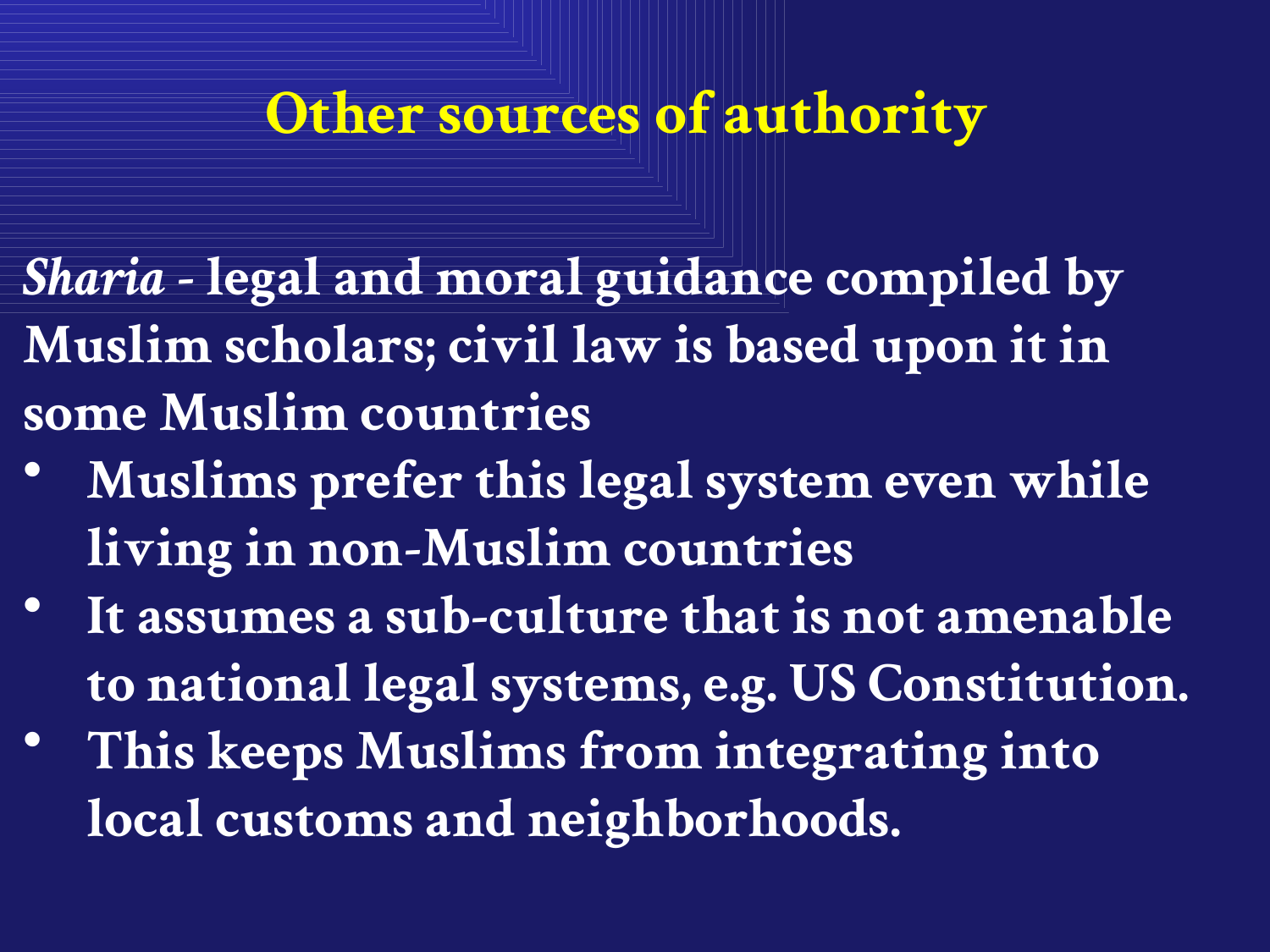

Other sources of authority
Sharia - legal and moral guidance compiled by Muslim scholars; civil law is based upon it in some Muslim countries
Muslims prefer this legal system even while living in non-Muslim countries
It assumes a sub-culture that is not amenable to national legal systems, e.g. US Constitution.
This keeps Muslims from integrating into local customs and neighborhoods.